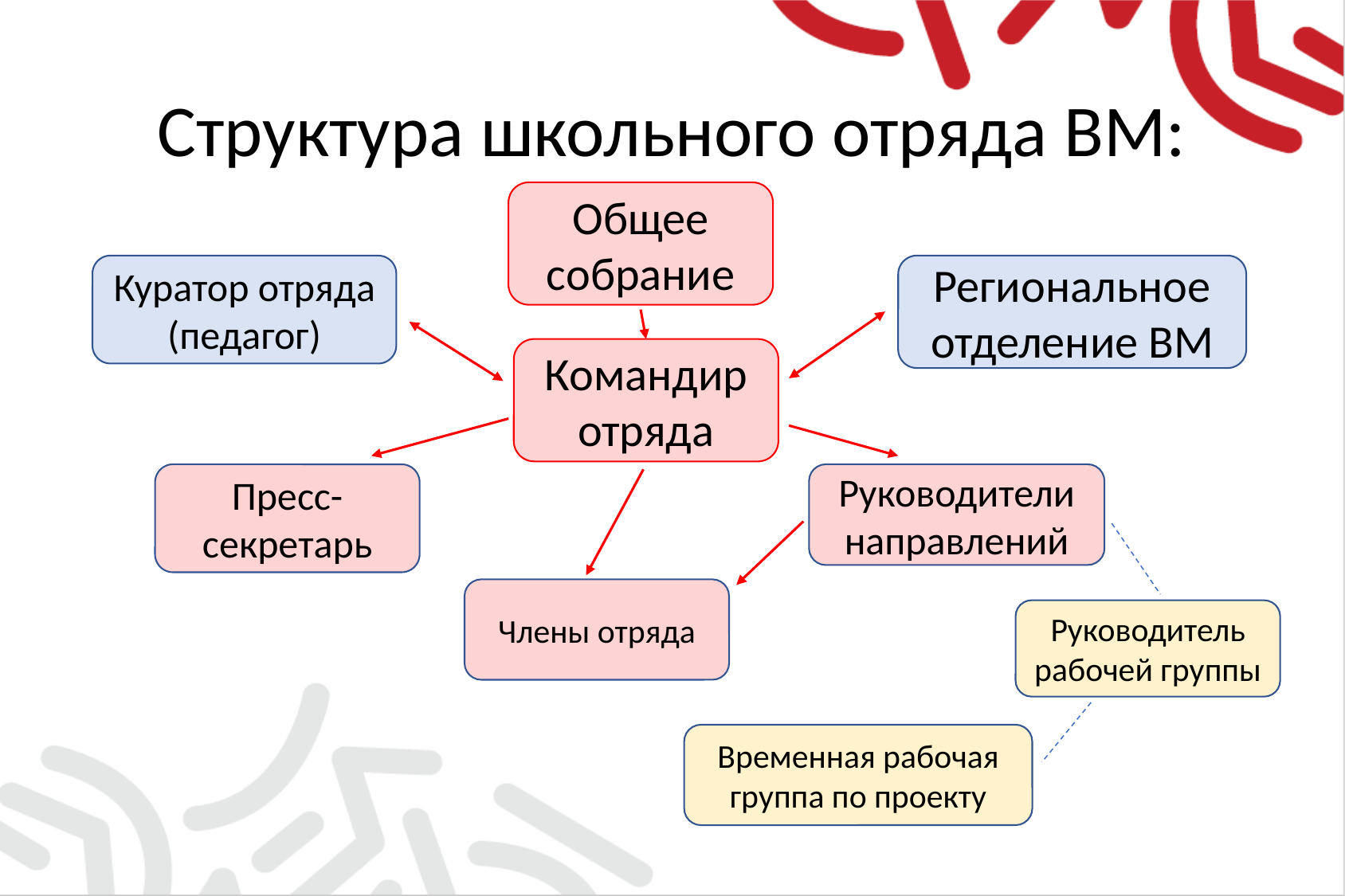

Структура школьного отряда ВМ:
Общее собрание
Куратор отряда (педагог)
Региональное отделение ВМ
Командир отряда
Пресс-секретарь
Руководители направлений
Руководитель рабочей группы
Временная рабочая группа по проекту
Члены отряда